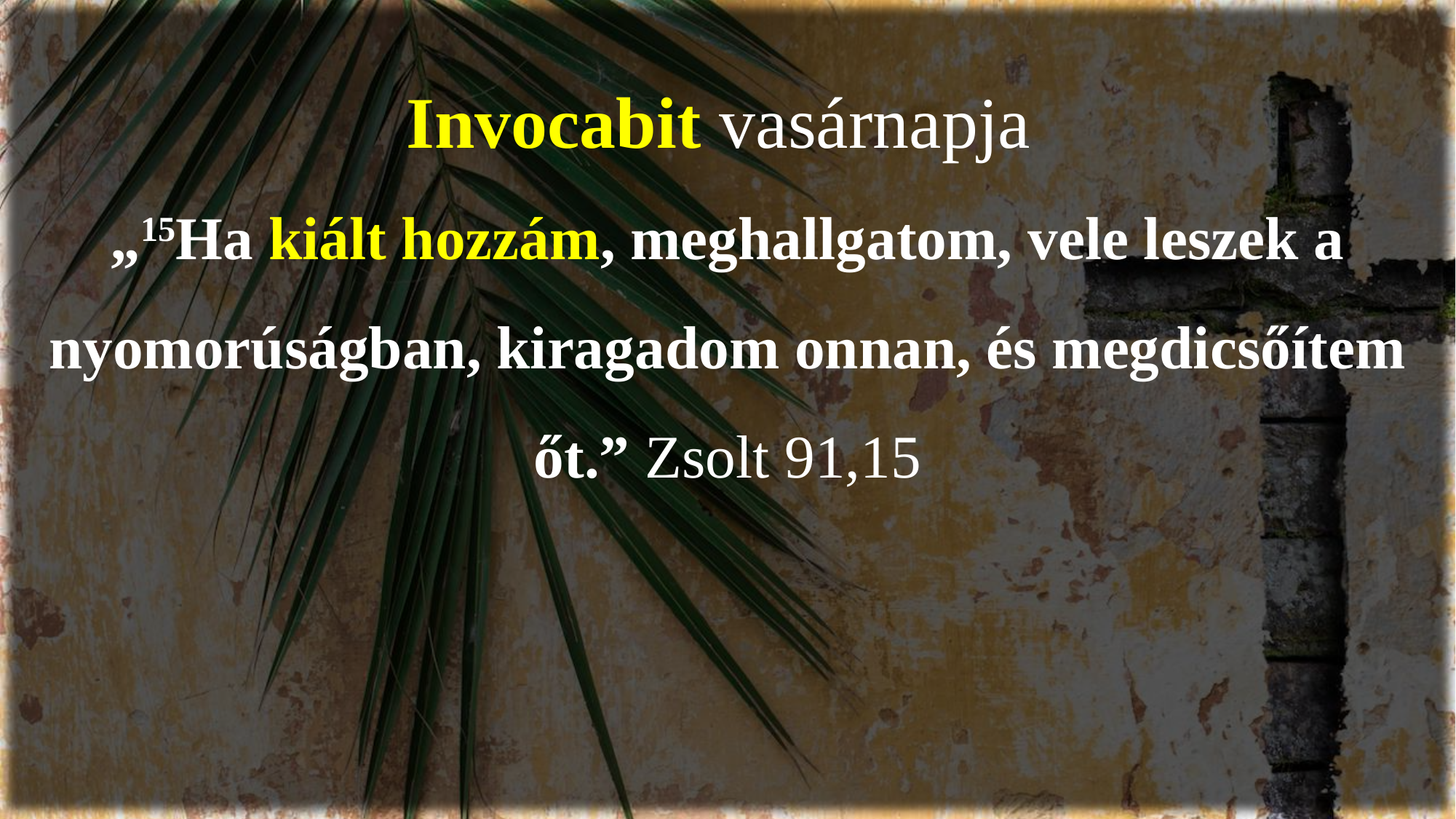

Invocabit vasárnapja
„15Ha kiált hozzám, meghallgatom, vele leszek a nyomorúságban, kiragadom onnan, és megdicsőítem őt.” Zsolt 91,15